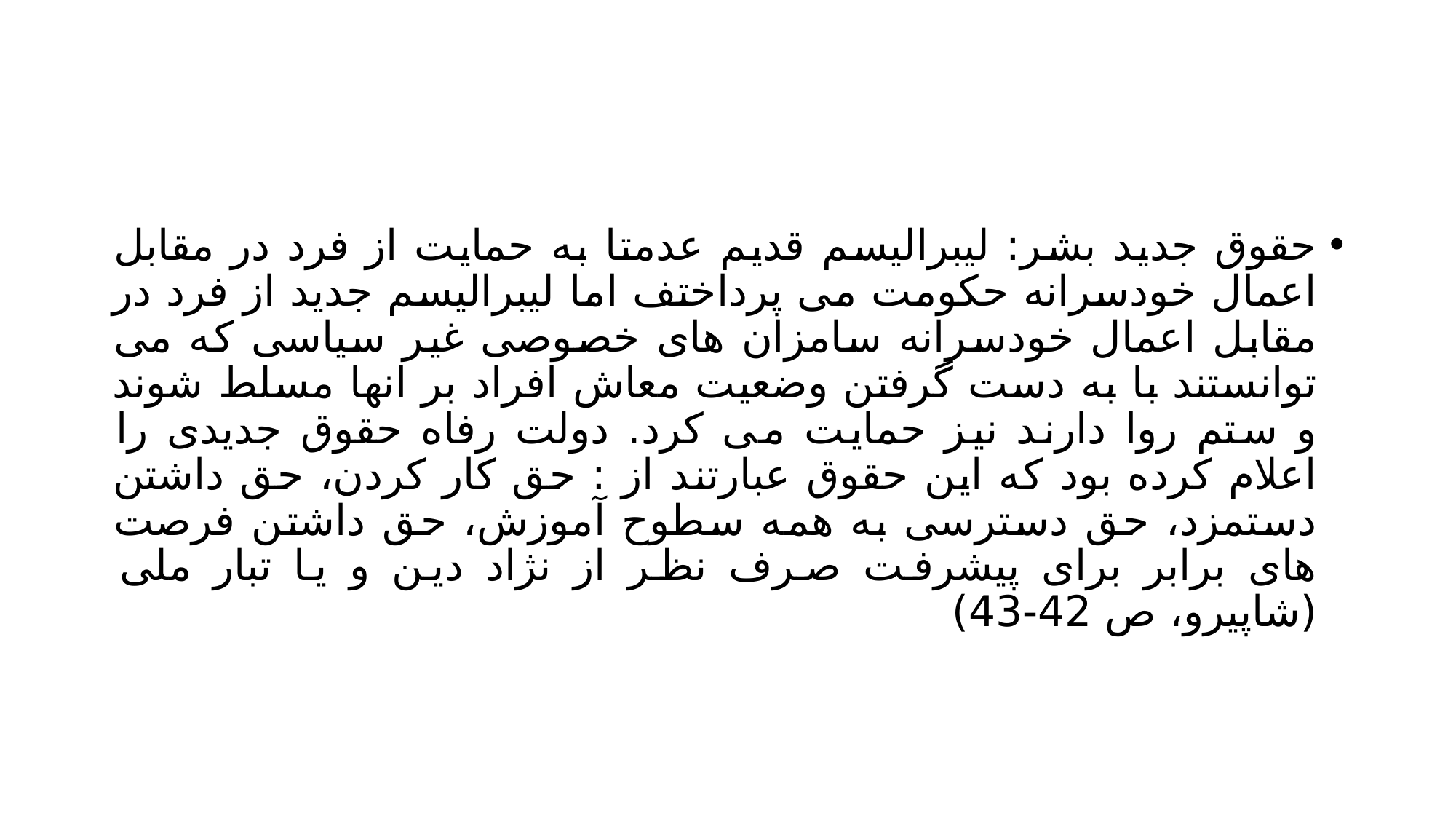

#
حقوق جدید بشر: لیبرالیسم قدیم عدمتا به حمایت از فرد در مقابل اعمال خودسرانه حکومت می پرداختف اما لیبرالیسم جدید از فرد در مقابل اعمال خودسرانه سامزان های خصوصی غیر سیاسی که می توانستند با به دست گرفتن وضعیت معاش افراد بر انها مسلط شوند و ستم روا دارند نیز حمایت می کرد. دولت رفاه حقوق جدیدی را اعلام کرده بود که این حقوق عبارتند از : حق کار کردن، حق داشتن دستمزد، حق دسترسی به همه سطوح آموزش، حق داشتن فرصت های برابر برای پیشرفت صرف نظر از نژاد دین و یا تبار ملی (شاپیرو، ص 42-43)